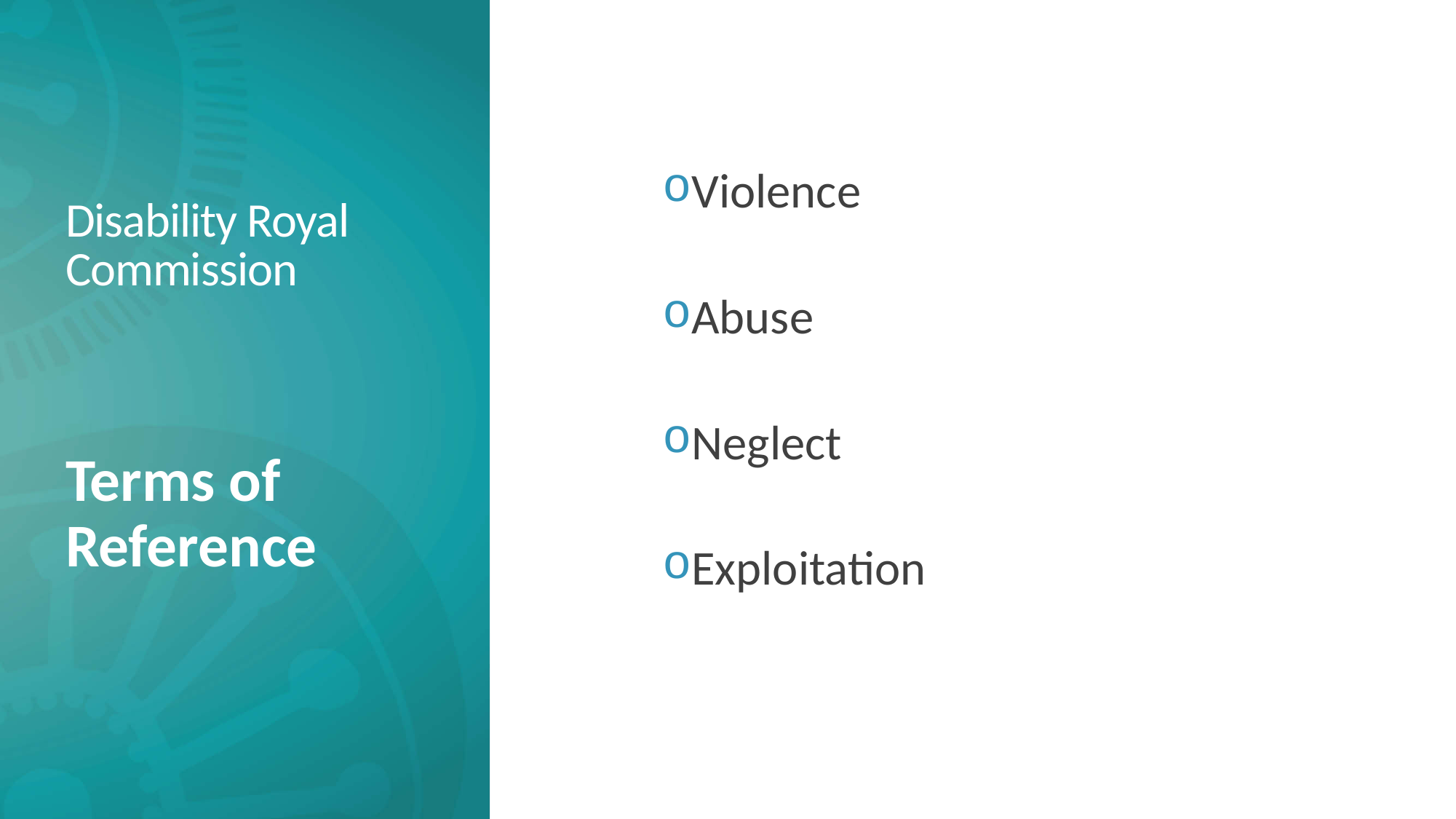

# Disability Royal Commission
Violence
Abuse
Neglect
Exploitation

Terms of Reference